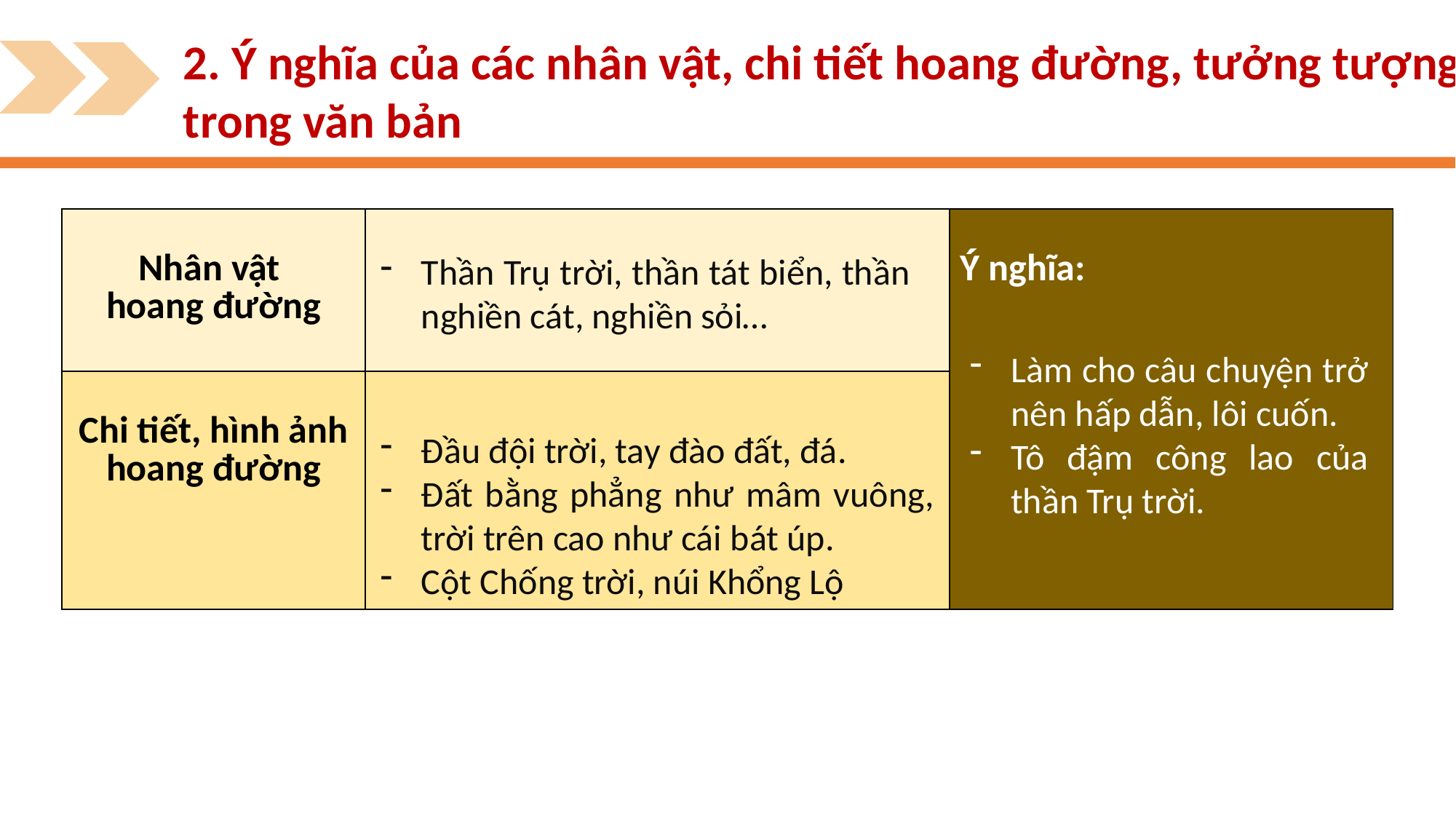

2. Ý nghĩa của các nhân vật, chi tiết hoang đường, tưởng tượng
trong văn bản

| Nhân vật hoang đường |  | Ý nghĩa: |
| --- | --- | --- |
| Chi tiết, hình ảnh hoang đường |  |  |
Thần Trụ trời, thần tát biển, thần nghiền cát, nghiền sỏi…

Làm cho câu chuyện trở nên hấp dẫn, lôi cuốn.
Tô đậm công lao của thần Trụ trời.

Đầu đội trời, tay đào đất, đá.
Đất bằng phẳng như mâm vuông, trời trên cao như cái bát úp.
Cột Chống trời, núi Khổng Lộ